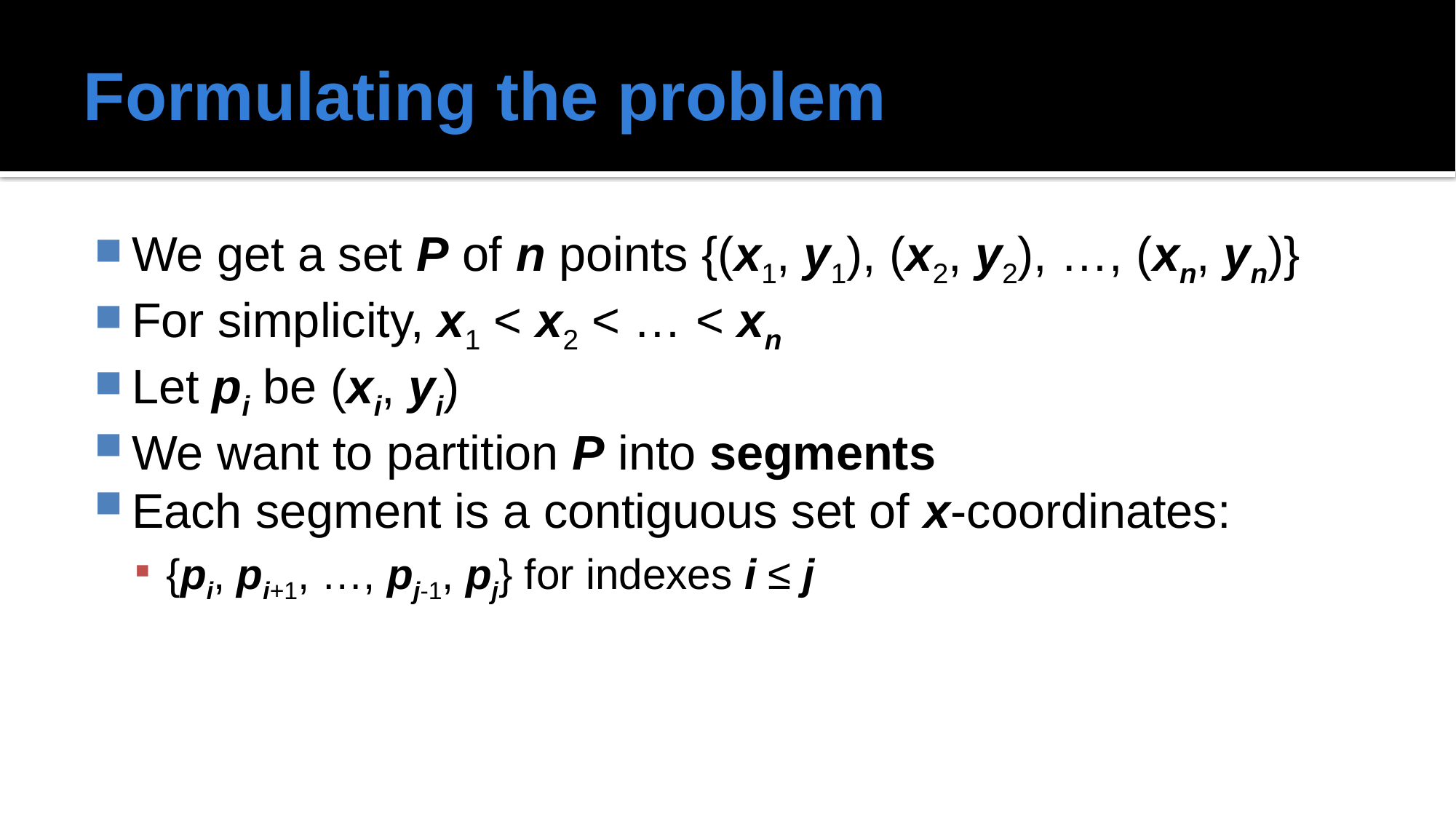

# Formulating the problem
We get a set P of n points {(x1, y1), (x2, y2), …, (xn, yn)}
For simplicity, x1 < x2 < … < xn
Let pi be (xi, yi)
We want to partition P into segments
Each segment is a contiguous set of x-coordinates:
{pi, pi+1, …, pj-1, pj} for indexes i ≤ j